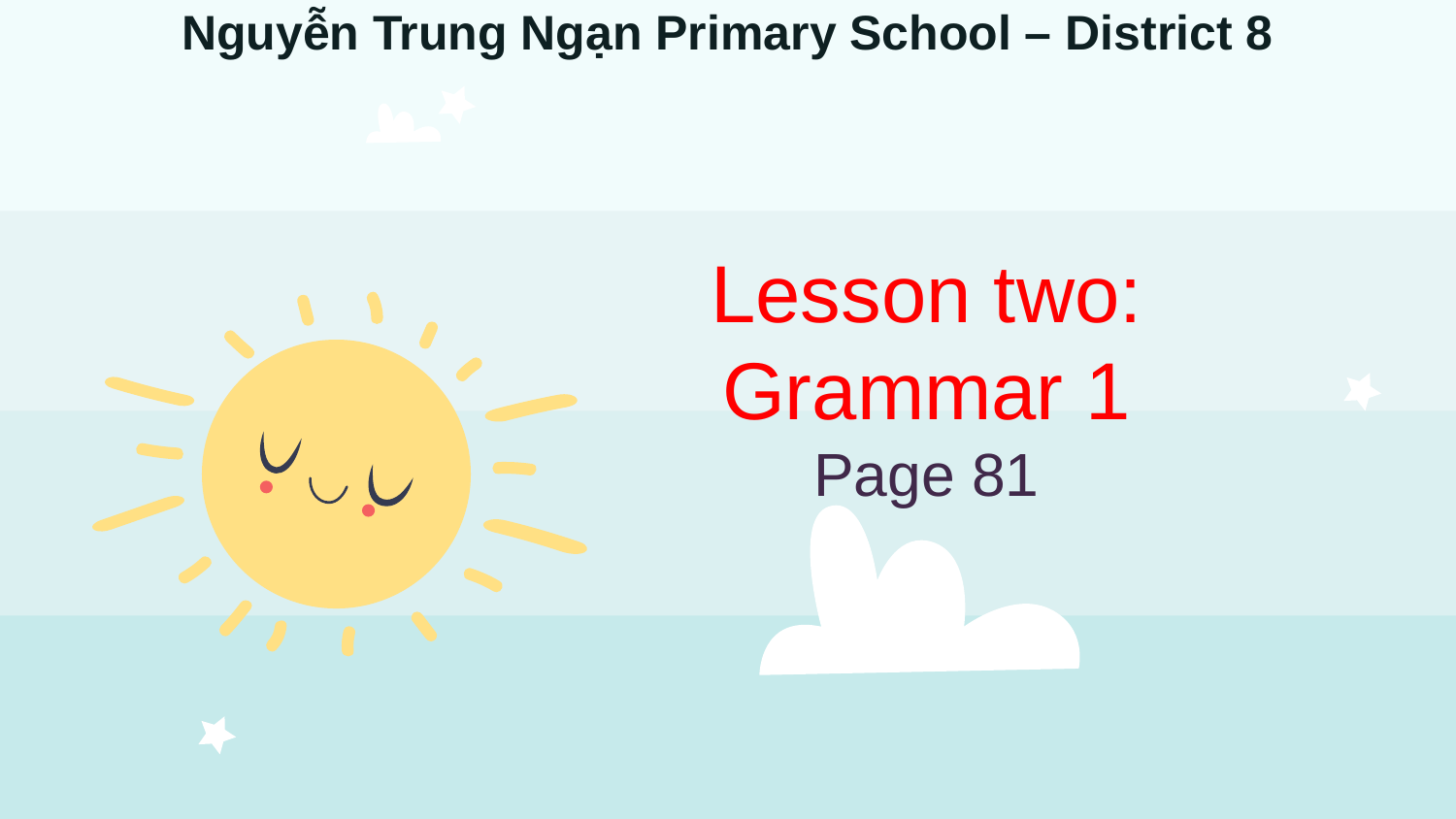

Nguyễn Trung Ngạn Primary School – District 8

Lesson two:
Grammar 1
Page 81